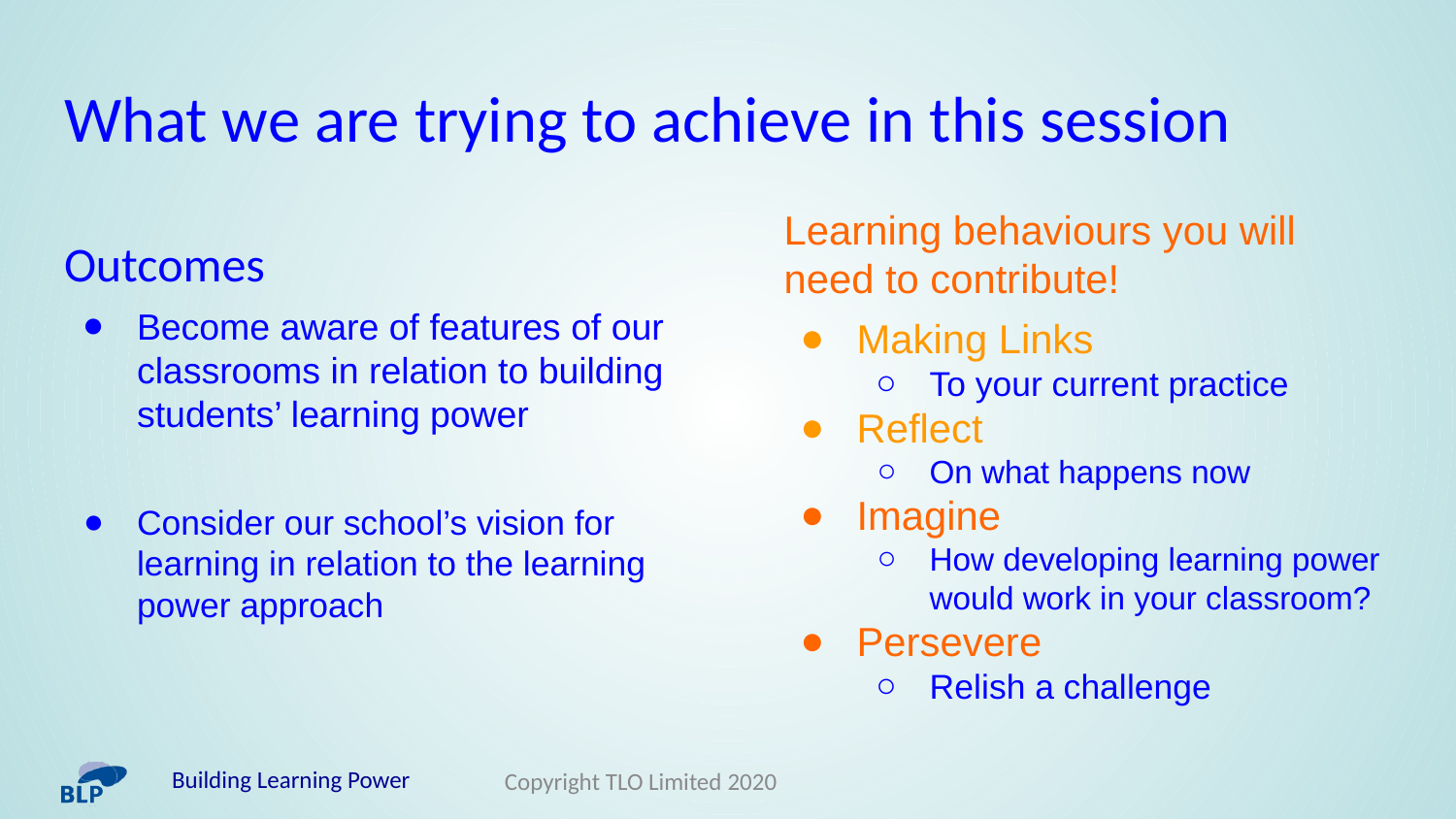

# What we are trying to achieve in this session
Outcomes
Become aware of features of our classrooms in relation to building students’ learning power

Consider our school’s vision for learning in relation to the learning power approach

Learning behaviours you will need to contribute!
Making Links
To your current practice
Reflect
On what happens now
Imagine
How developing learning power would work in your classroom?
Persevere
Relish a challenge